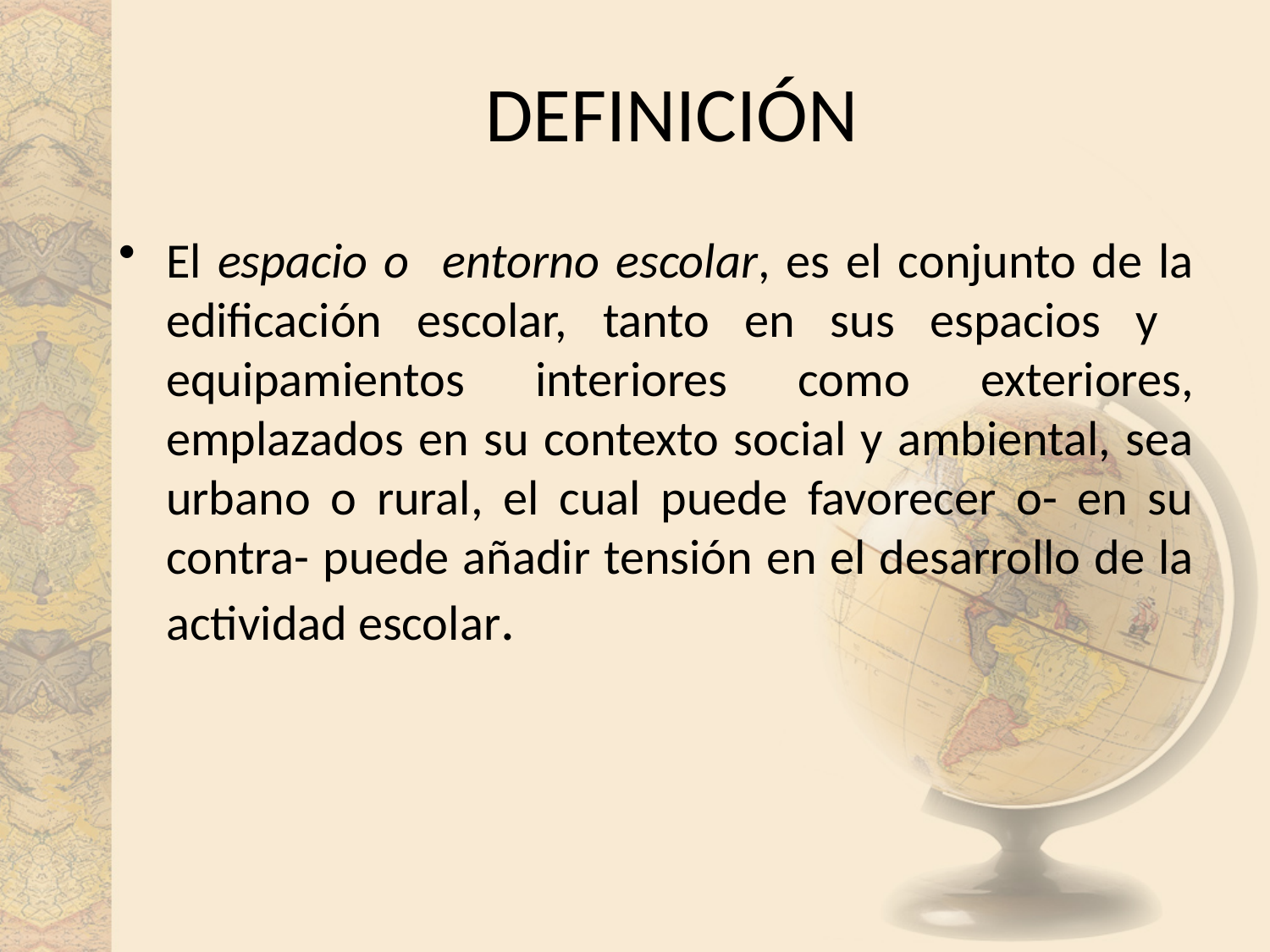

# DEFINICIÓN
El espacio o  entorno escolar, es el conjunto de la edificación escolar, tanto en sus espacios y  equipamientos interiores como exteriores, emplazados en su contexto social y ambiental, sea urbano o rural, el cual puede favorecer o- en su contra- puede añadir tensión en el desarrollo de la actividad escolar.